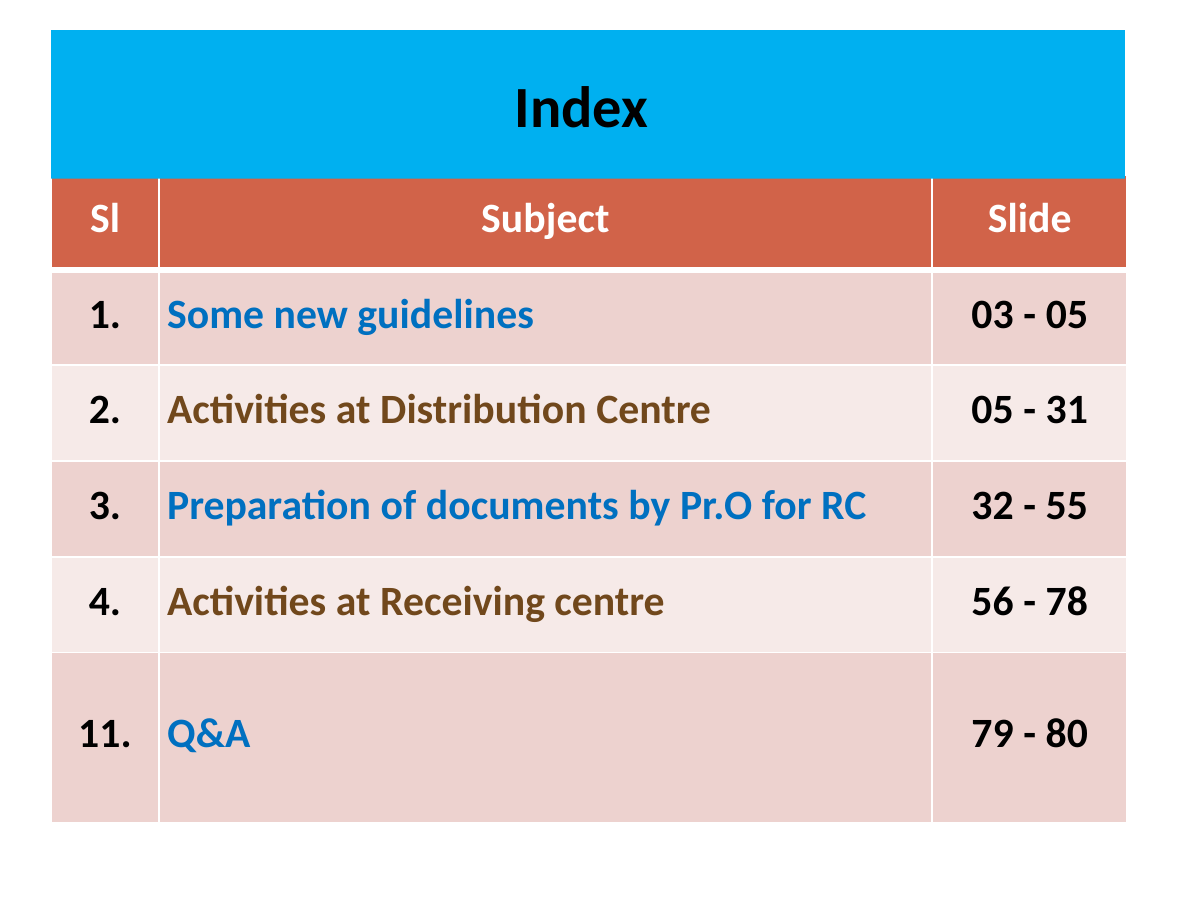

# Index
| Sl | Subject | Slide |
| --- | --- | --- |
| 1. | Some new guidelines | 03 - 05 |
| 2. | Activities at Distribution Centre | 05 - 31 |
| 3. | Preparation of documents by Pr.O for RC | 32 - 55 |
| 4. | Activities at Receiving centre | 56 - 78 |
| 11. | Q&A | 79 - 80 |